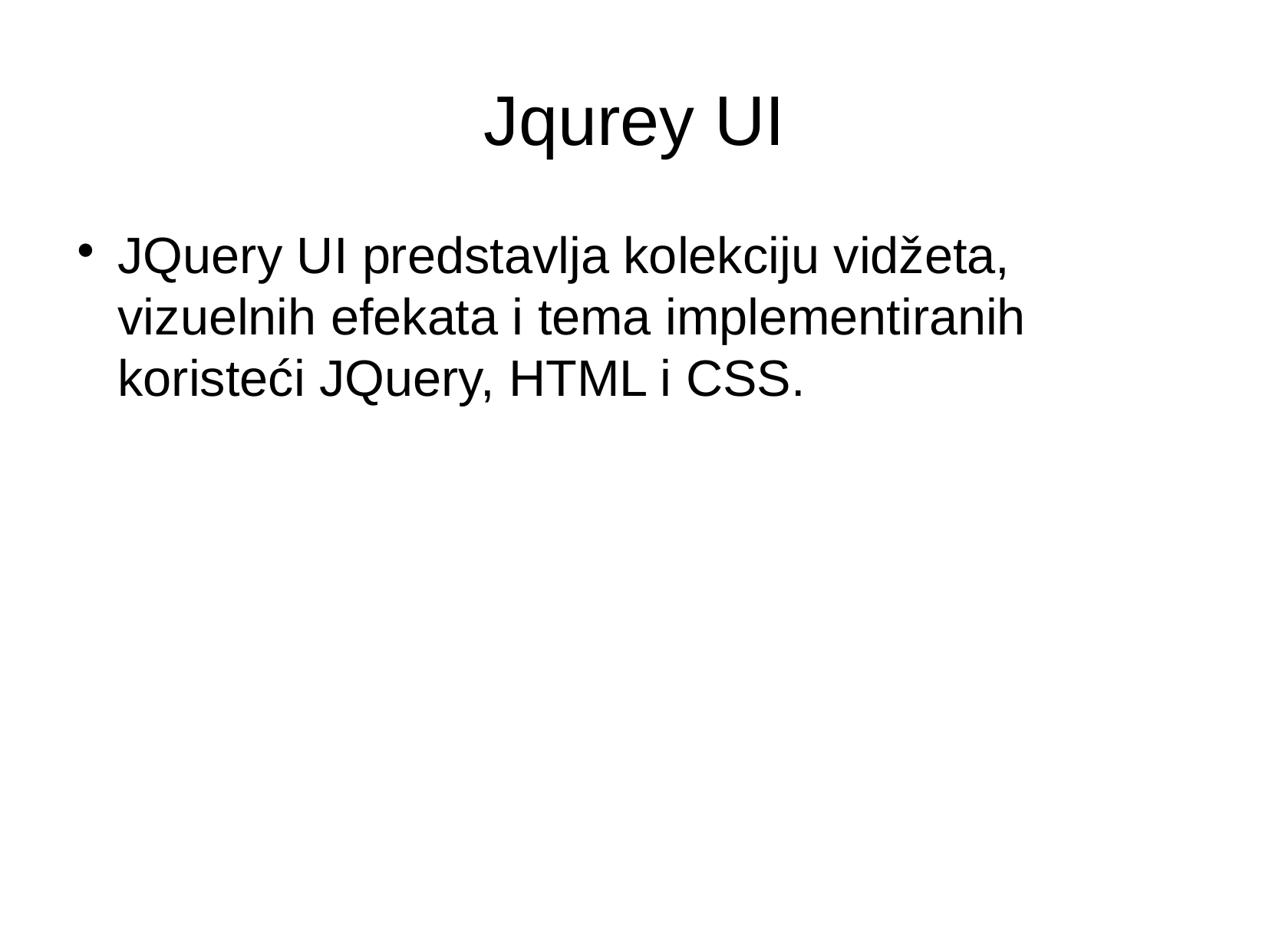

Jqurey UI
JQuery UI predstavlja kolekciju vidžeta, vizuelnih efekata i tema implementiranih koristeći JQuery, HTML i CSS.